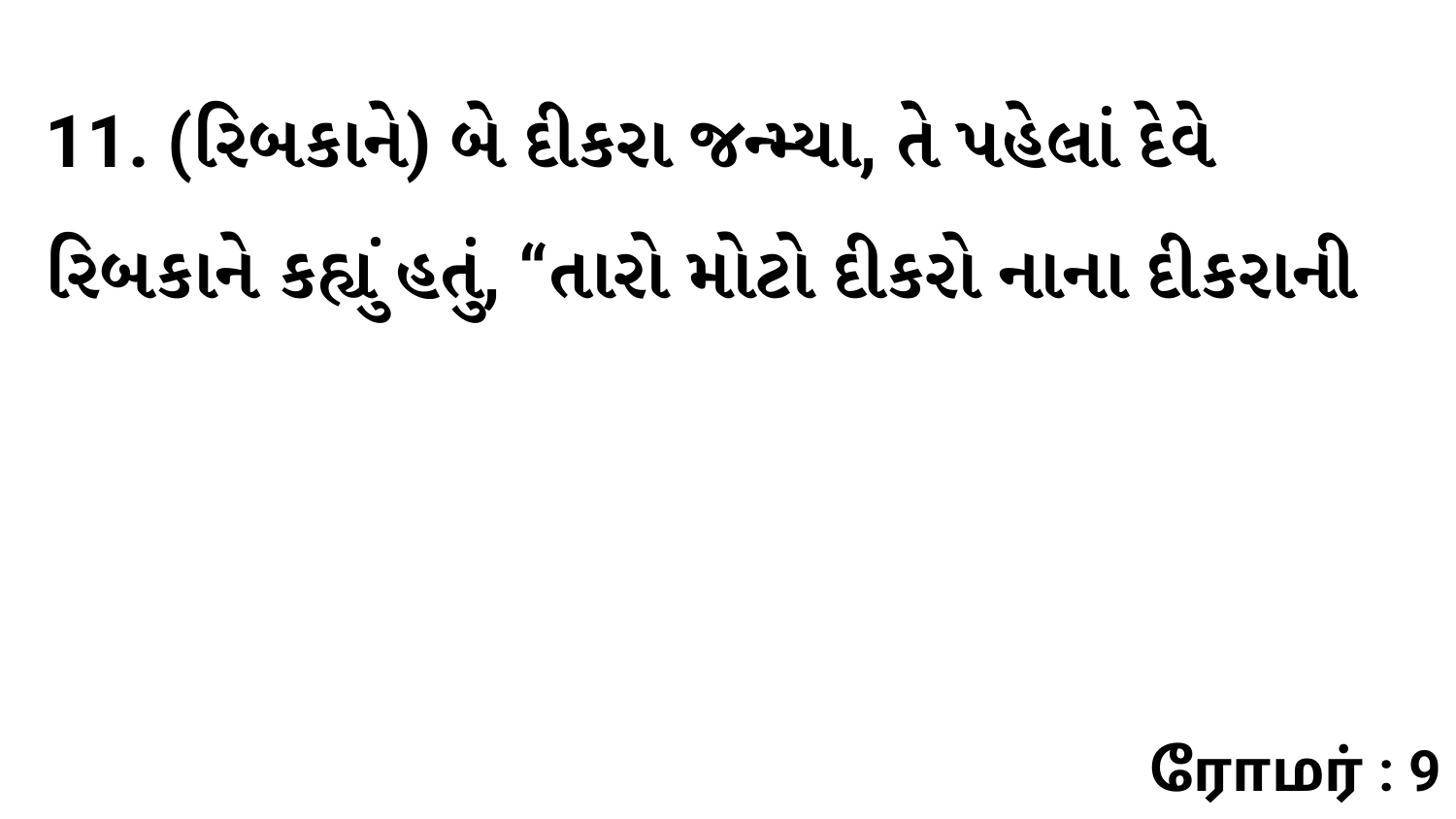

11. (રિબકાને) બે દીકરા જન્મ્યા, તે પહેલાં દેવે રિબકાને કહ્યું હતું, “તારો મોટો દીકરો નાના દીકરાની
ரோமர் : 9